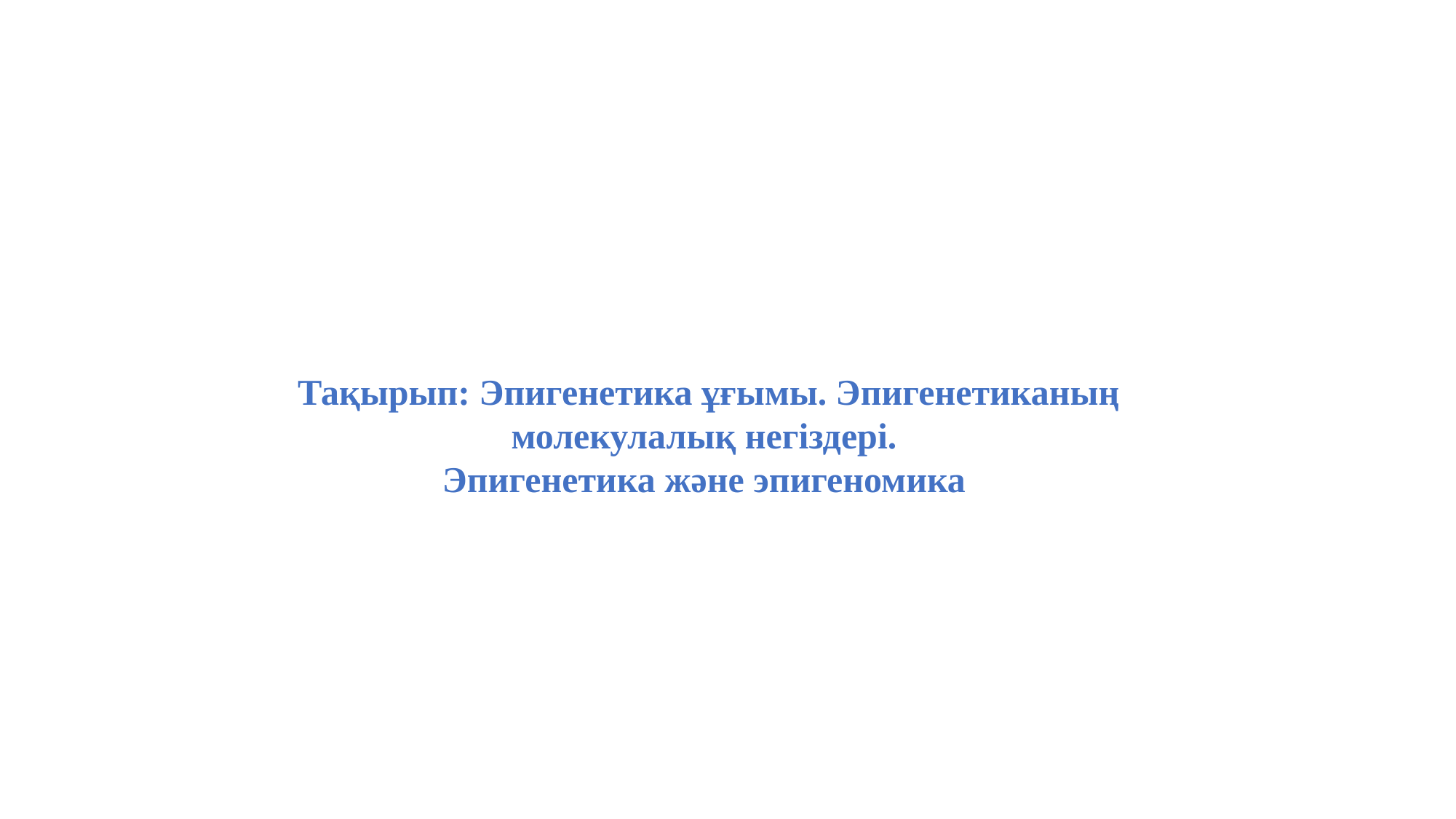

Тақырып: Эпигенетика ұғымы. Эпигенетиканың молекулалық негіздері.
Эпигенетика және эпигеномика